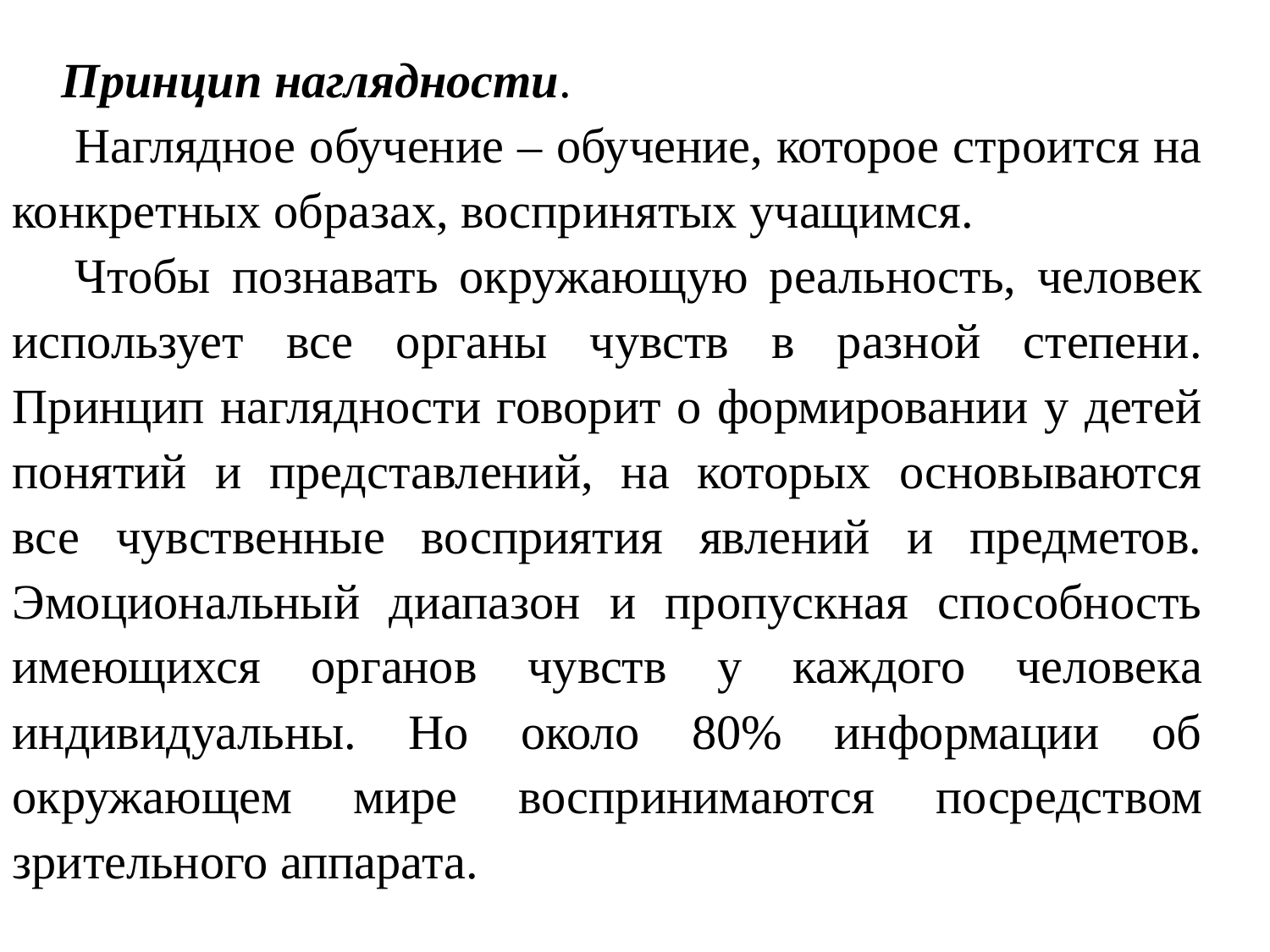

Принцип наглядности.
Наглядное обучение – обучение, которое строится на конкретных образах, воспринятых учащимся.
Чтобы познавать окружающую реальность, человек использует все органы чувств в разной степени. Принцип наглядности говорит о формировании у детей понятий и представлений, на которых основываются все чувственные восприятия явлений и предметов. Эмоциональный диапазон и пропускная способность имеющихся органов чувств у каждого человека индивидуальны. Но около 80% информации об окружающем мире воспринимаются посредством зрительного аппарата.